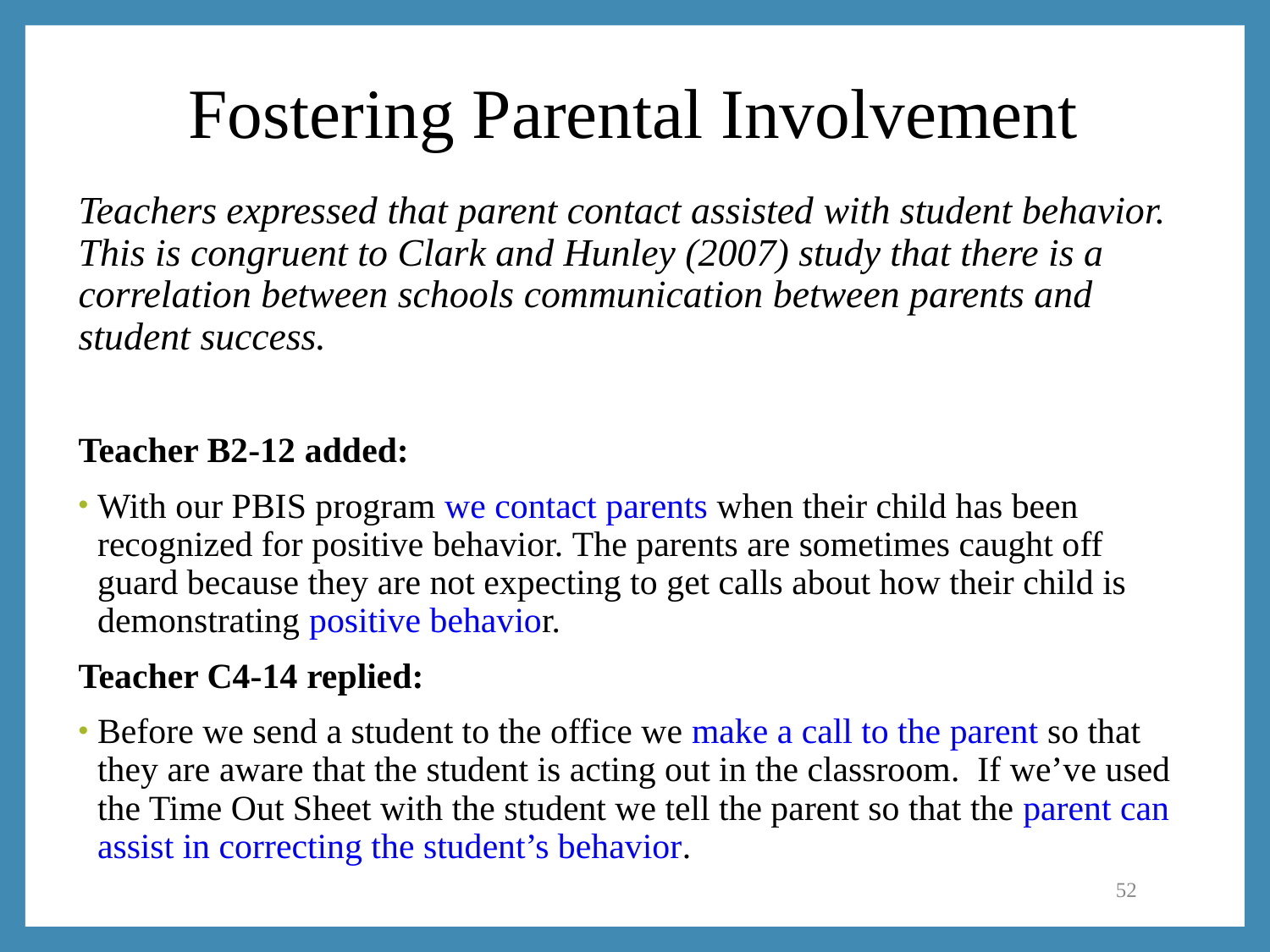

# Fostering Parental Involvement
Teachers expressed that parent contact assisted with student behavior. This is congruent to Clark and Hunley (2007) study that there is a correlation between schools communication between parents and student success.

Teacher B2-12 added:
With our PBIS program we contact parents when their child has been recognized for positive behavior. The parents are sometimes caught off guard because they are not expecting to get calls about how their child is demonstrating positive behavior.
Teacher C4-14 replied:
Before we send a student to the office we make a call to the parent so that they are aware that the student is acting out in the classroom.  If we’ve used the Time Out Sheet with the student we tell the parent so that the parent can assist in correcting the student’s behavior.

52